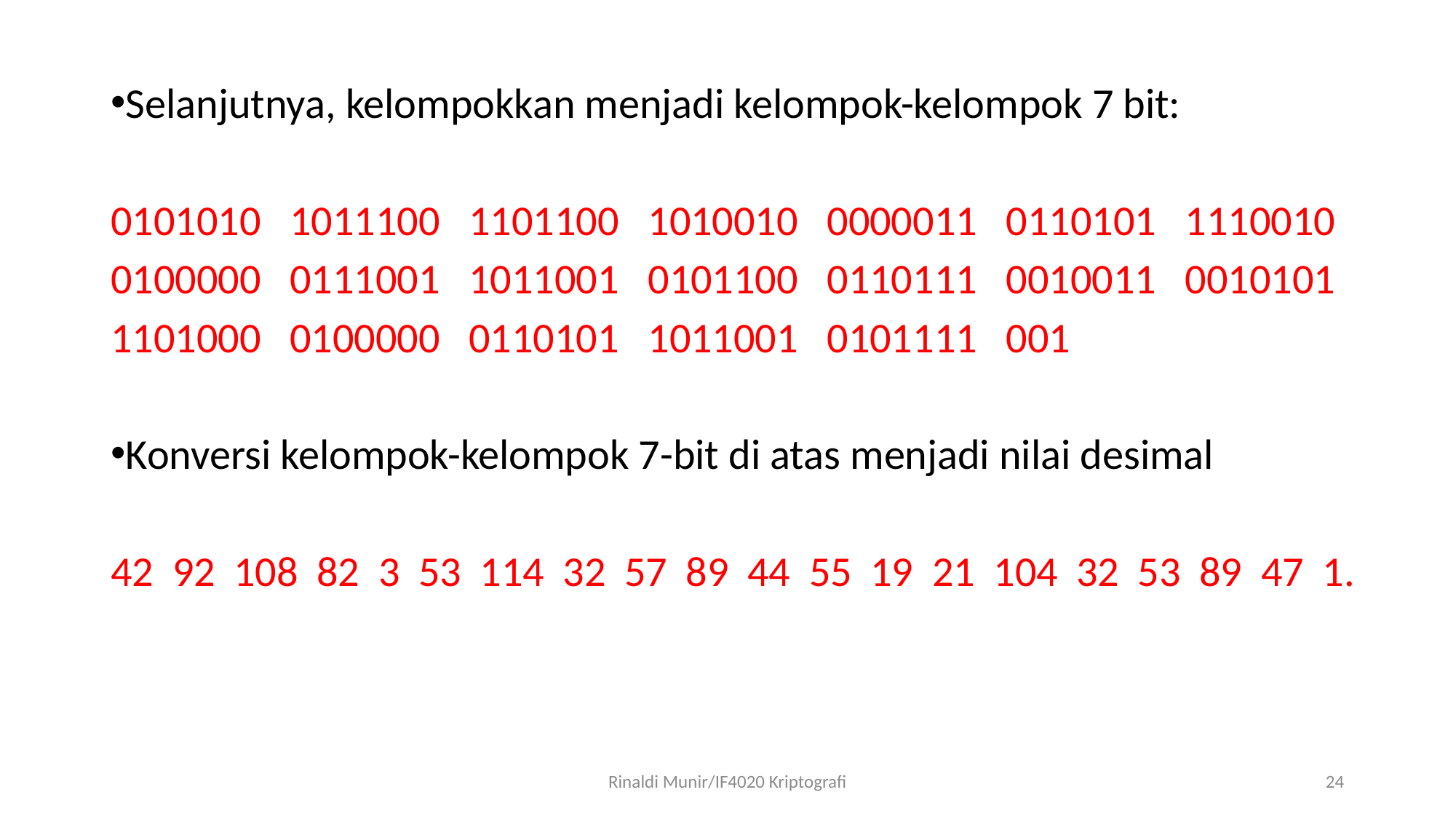

Selanjutnya, kelompokkan menjadi kelompok-kelompok 7 bit:

0101010   1011100   1101100   1010010   0000011   0110101   1110010
0100000   0111001   1011001   0101100   0110111   0010011   0010101
1101000   0100000   0110101   1011001   0101111   001

Konversi kelompok-kelompok 7-bit di atas menjadi nilai desimal

42  92  108  82  3  53  114  32  57  89  44  55  19  21  104  32  53  89  47  1.

Rinaldi Munir/IF4020 Kriptografi
24